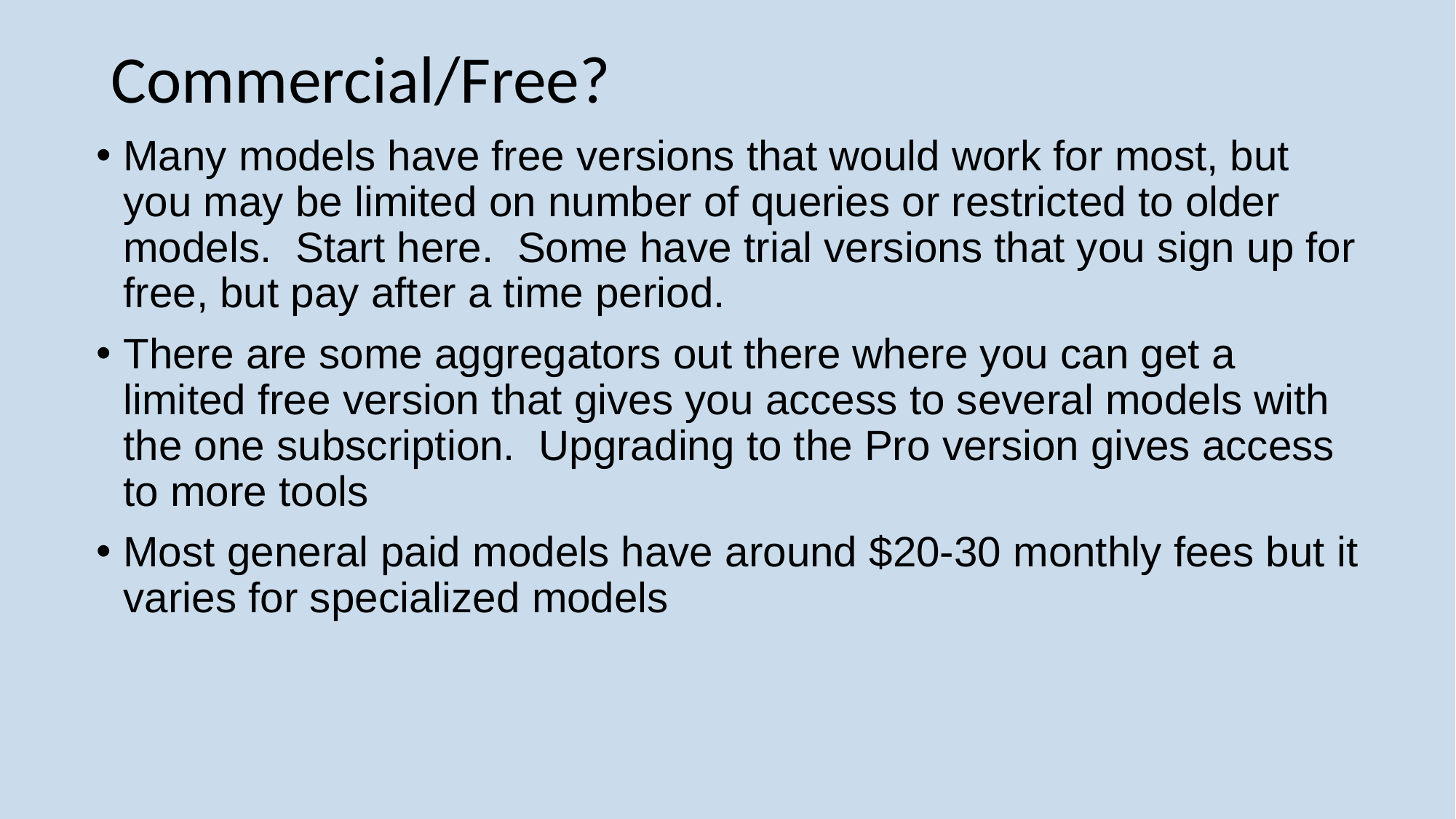

# Commercial/Free?
Many models have free versions that would work for most, but you may be limited on number of queries or restricted to older models.  Start here.  Some have trial versions that you sign up for free, but pay after a time period.
There are some aggregators out there where you can get a limited free version that gives you access to several models with the one subscription.  Upgrading to the Pro version gives access to more tools
Most general paid models have around $20-30 monthly fees but it varies for specialized models